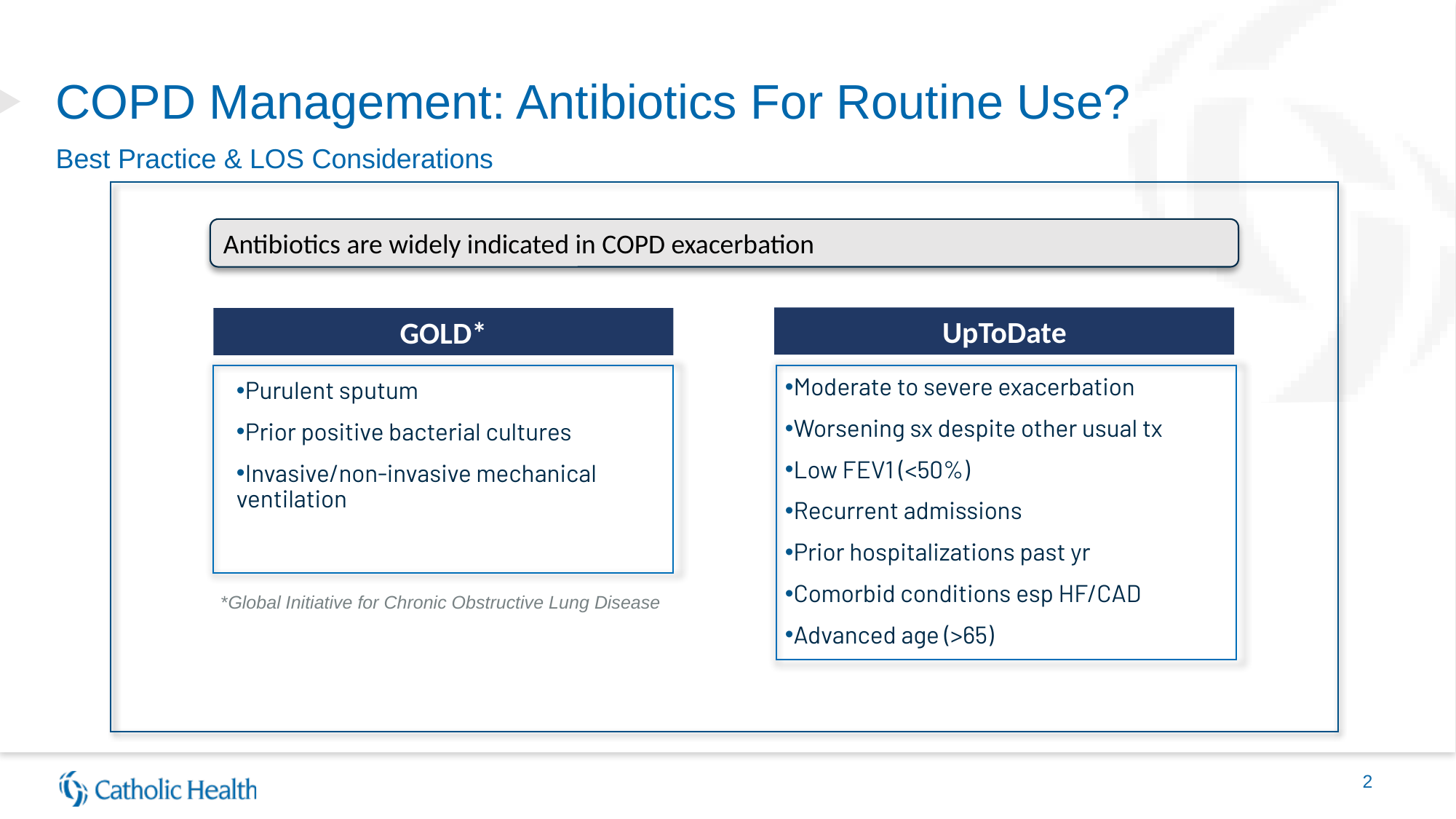

COPD Management: Antibiotics For Routine Use?
Best Practice & LOS Considerations

Antibiotics are widely indicated in COPD exacerbation
UpToDate
GOLD*

Moderate to severe exacerbation
Worsening sx despite other usual tx
Low FEV1 (<50%)
Recurrent admissions
Prior hospitalizations past yr
Comorbid conditions esp HF/CAD
Advanced age (>65)
Purulent sputum
Prior positive bacterial cultures
Invasive/non-invasive mechanical ventilation

*Global Initiative for Chronic Obstructive Lung Disease
2